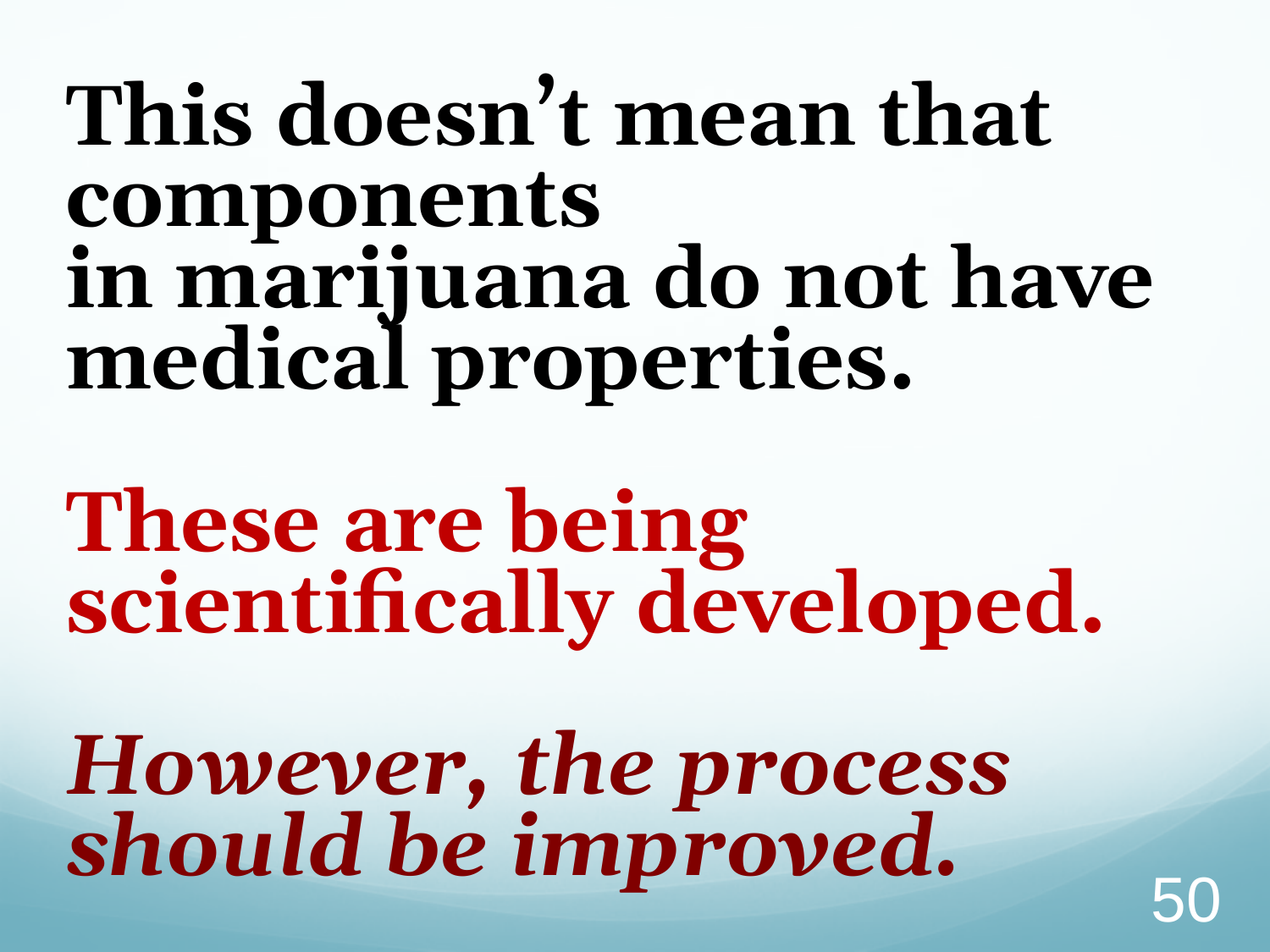

This doesn’t mean that components
in marijuana do not have medical properties.

These are being scientifically developed.

However, the process should be improved.
50